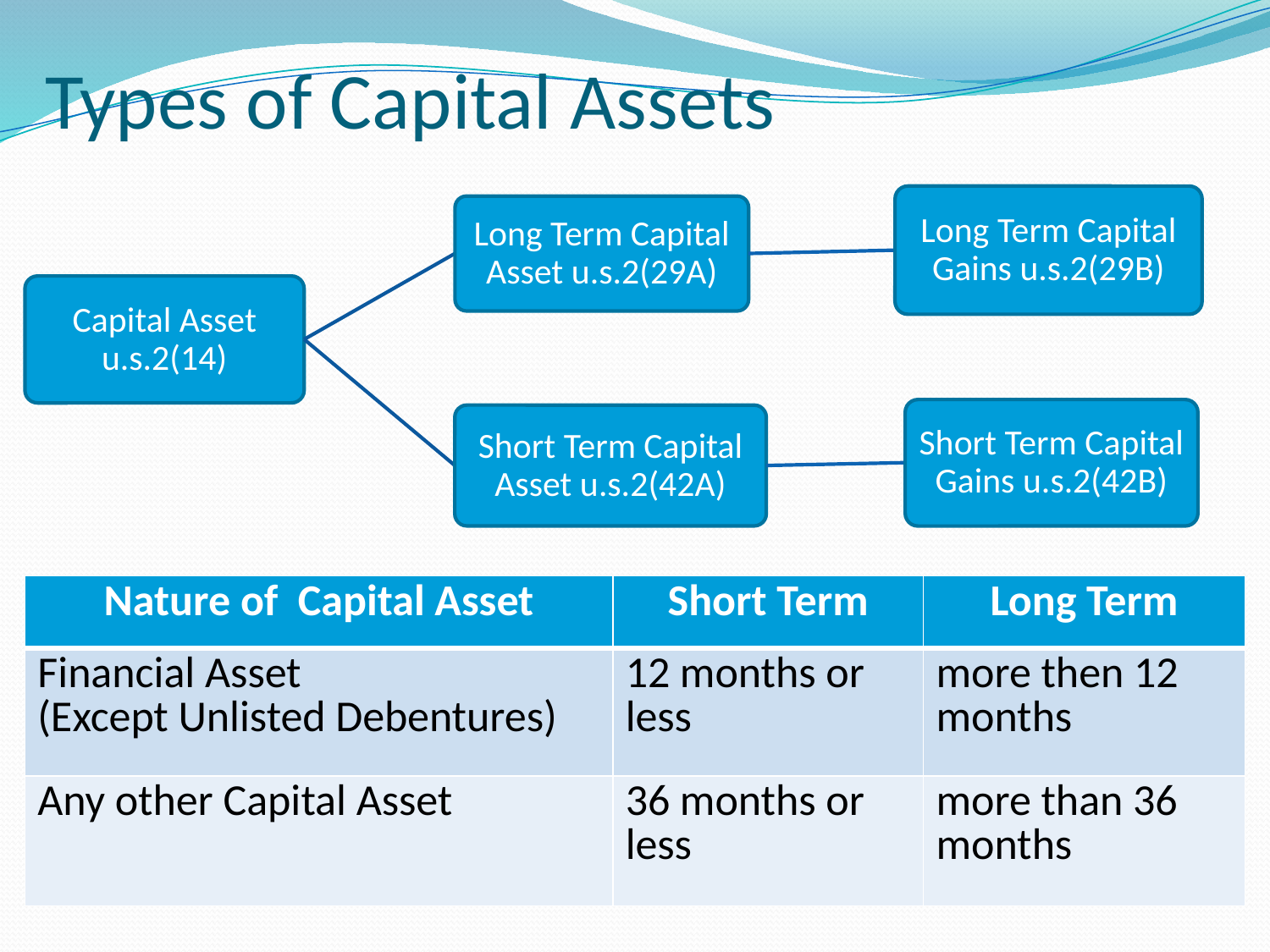

# Types of Capital Assets
Capital Asset u.s.2(14)

Short Term Capital Asset u.s.2(42A)

Short Term Capital Gains u.s.2(42B)

Long Term Capital Asset u.s.2(29A)

Long Term Capital Gains u.s.2(29B)
| Nature of Capital Asset | Short Term | Long Term |
| --- | --- | --- |
| Financial Asset (Except Unlisted Debentures) | 12 months or less | more then 12 months |
| Any other Capital Asset | 36 months or less | more than 36 months |